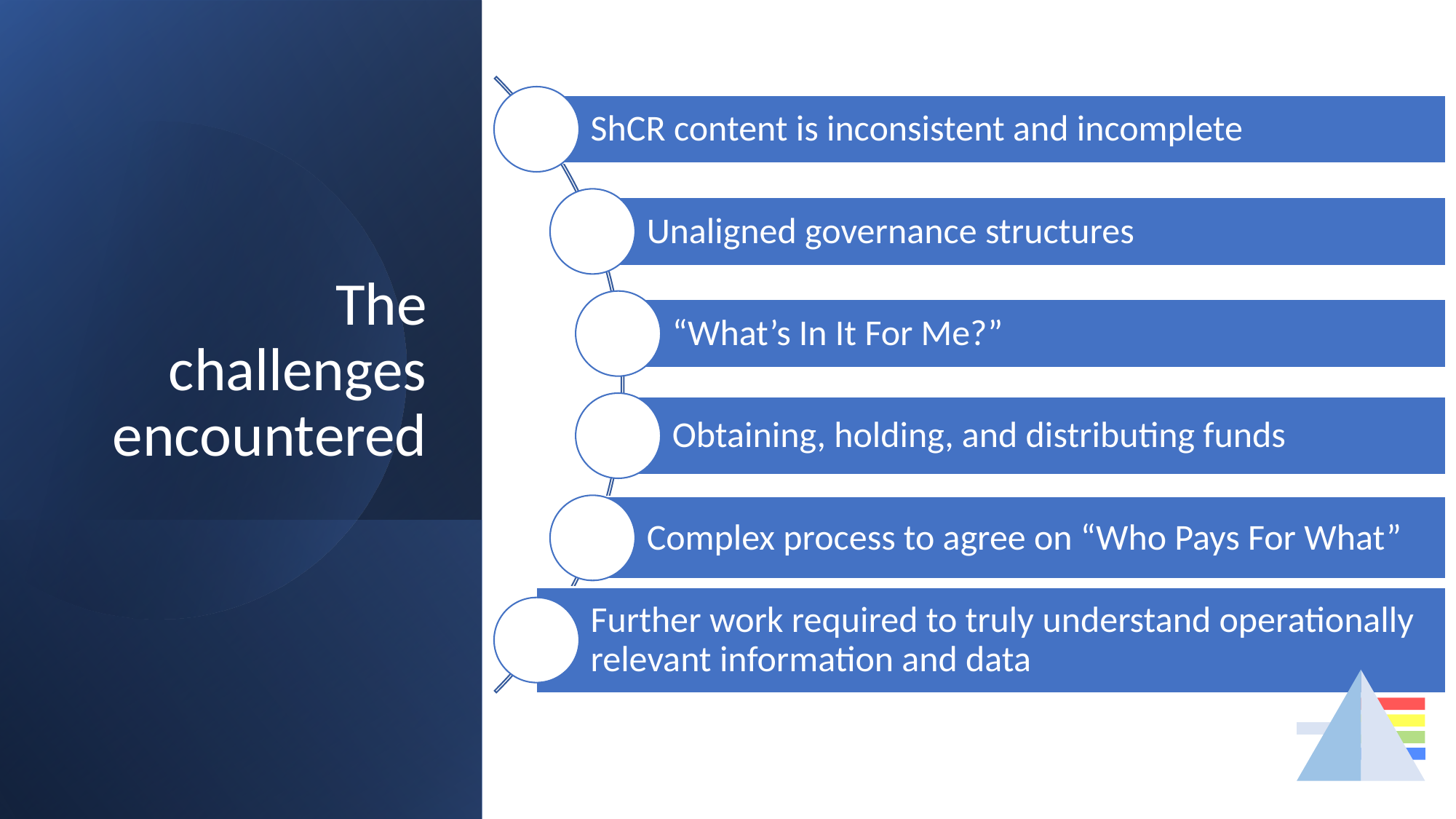

ShCR content is inconsistent and incomplete
Unaligned governance structures
“What’s In It For Me?”
Obtaining, holding, and distributing funds
Complex process to agree on “Who Pays For What”
Further work required to truly understand operationally relevant information and data
# The challenges encountered